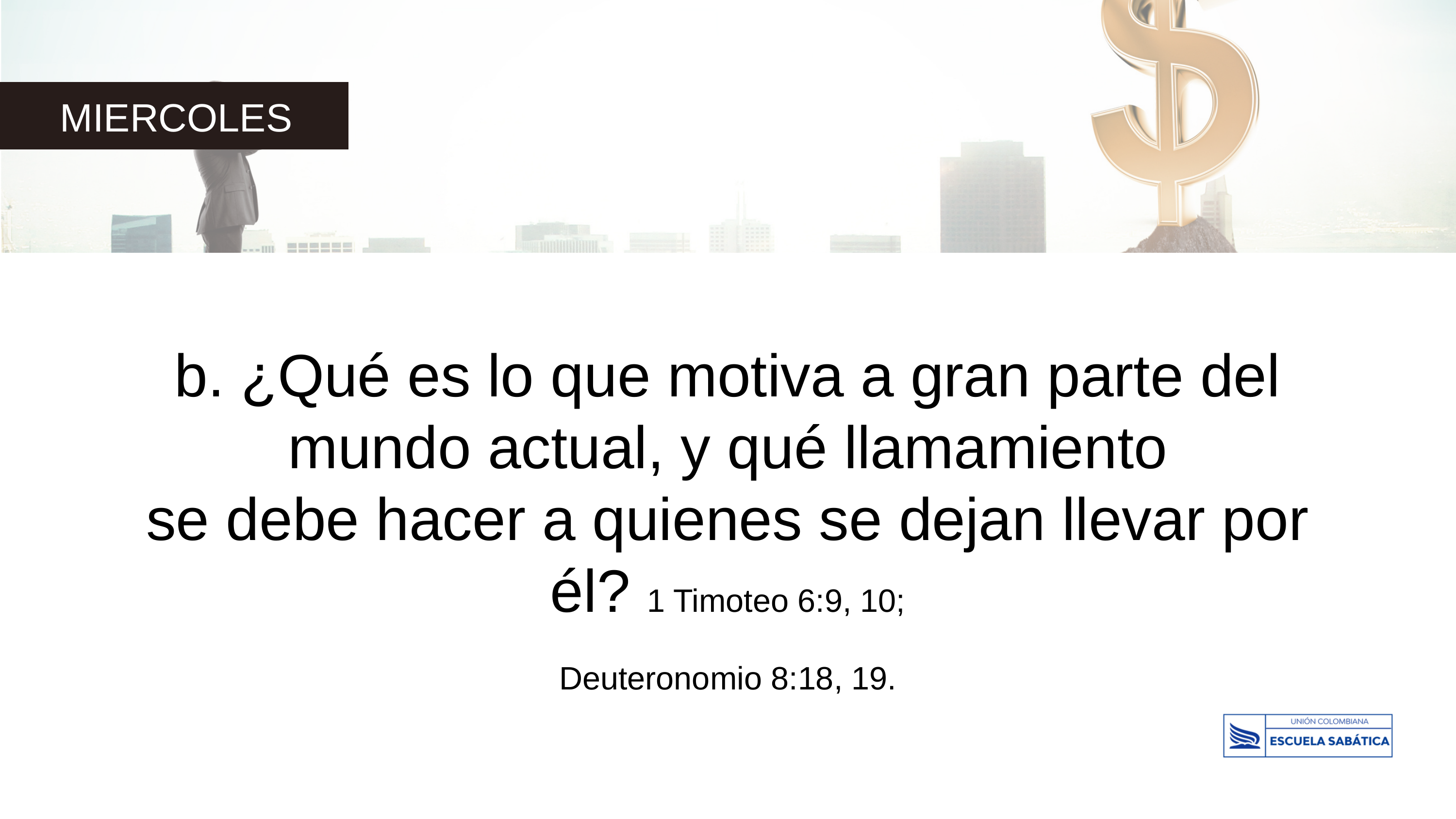

MIERCOLES
b. ¿Qué es lo que motiva a gran parte del mundo actual, y qué llamamiento
se debe hacer a quienes se dejan llevar por él? 1 Timoteo 6:9, 10;
Deuteronomio 8:18, 19.